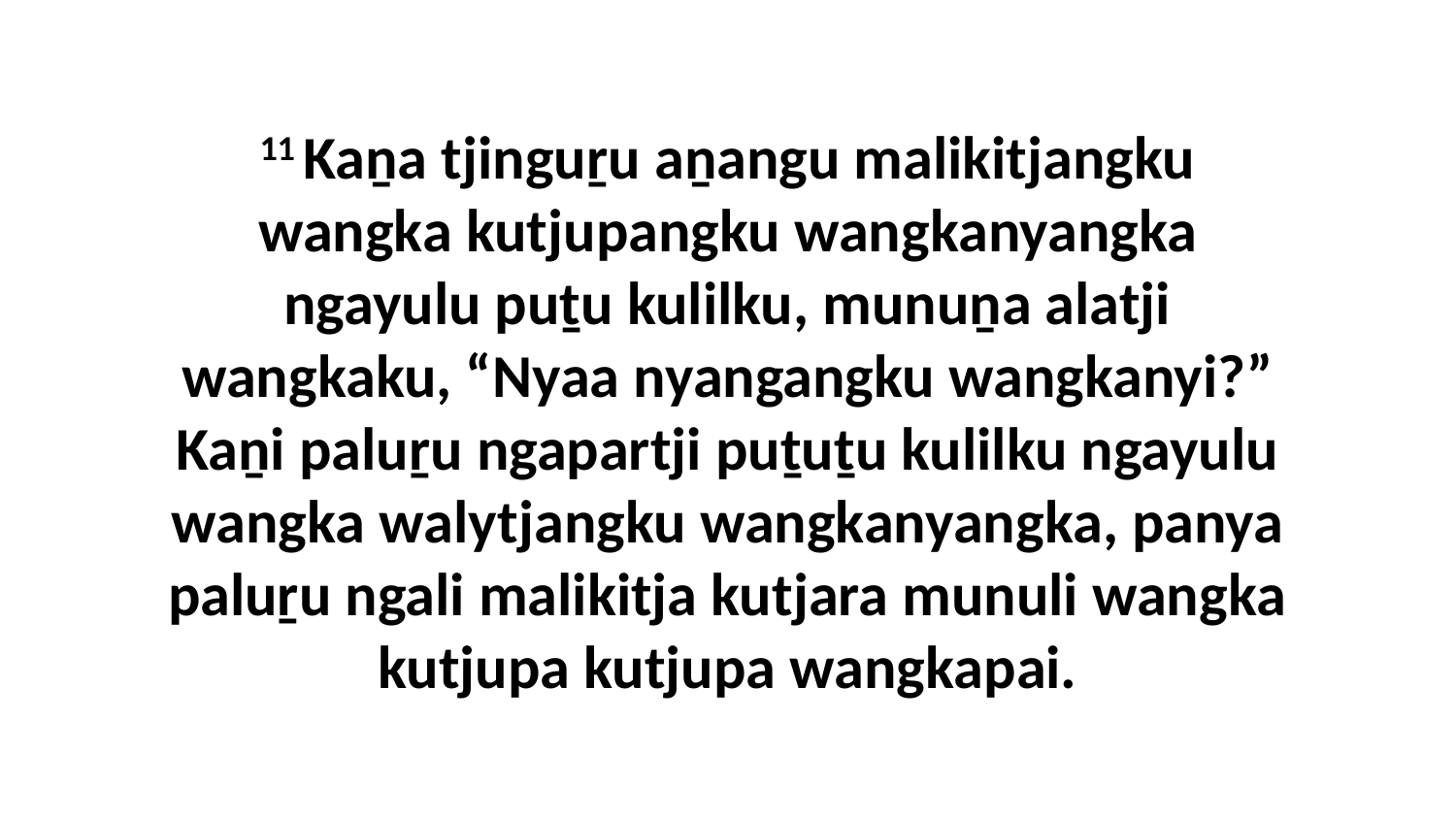

11 Kaṉa tjinguṟu aṉangu malikitjangku wangka kutjupangku wangkanyangka ngayulu puṯu kulilku, munuṉa alatji wangkaku, “Nyaa nyangangku wangkanyi?” Kaṉi paluṟu ngapartji puṯuṯu kulilku ngayulu wangka walytjangku wangkanyangka, panya paluṟu ngali malikitja kutjara munuli wangka kutjupa kutjupa wangkapai.